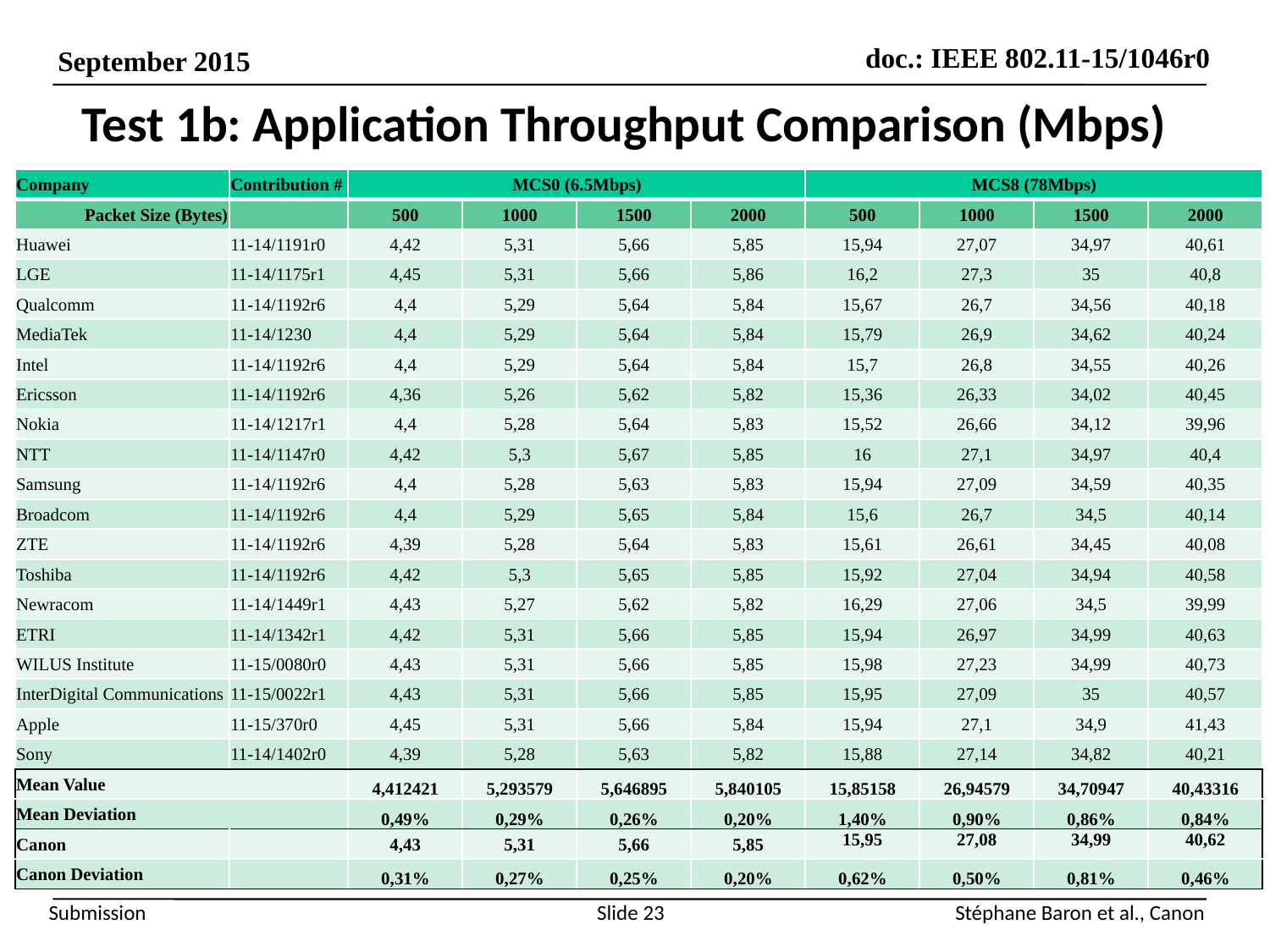

# Test 1b: Application Throughput Comparison (Mbps)
| Company | Contribution # | MCS0 (6.5Mbps) |  |  |  | MCS8 (78Mbps) |  |  |  |
| --- | --- | --- | --- | --- | --- | --- | --- | --- | --- |
| Packet Size (Bytes) |  | 500 | 1000 | 1500 | 2000 | 500 | 1000 | 1500 | 2000 |
| Huawei | 11-14/1191r0 | 4,42 | 5,31 | 5,66 | 5,85 | 15,94 | 27,07 | 34,97 | 40,61 |
| LGE | 11-14/1175r1 | 4,45 | 5,31 | 5,66 | 5,86 | 16,2 | 27,3 | 35 | 40,8 |
| Qualcomm | 11-14/1192r6 | 4,4 | 5,29 | 5,64 | 5,84 | 15,67 | 26,7 | 34,56 | 40,18 |
| MediaTek | 11-14/1230 | 4,4 | 5,29 | 5,64 | 5,84 | 15,79 | 26,9 | 34,62 | 40,24 |
| Intel | 11-14/1192r6 | 4,4 | 5,29 | 5,64 | 5,84 | 15,7 | 26,8 | 34,55 | 40,26 |
| Ericsson | 11-14/1192r6 | 4,36 | 5,26 | 5,62 | 5,82 | 15,36 | 26,33 | 34,02 | 40,45 |
| Nokia | 11-14/1217r1 | 4,4 | 5,28 | 5,64 | 5,83 | 15,52 | 26,66 | 34,12 | 39,96 |
| NTT | 11-14/1147r0 | 4,42 | 5,3 | 5,67 | 5,85 | 16 | 27,1 | 34,97 | 40,4 |
| Samsung | 11-14/1192r6 | 4,4 | 5,28 | 5,63 | 5,83 | 15,94 | 27,09 | 34,59 | 40,35 |
| Broadcom | 11-14/1192r6 | 4,4 | 5,29 | 5,65 | 5,84 | 15,6 | 26,7 | 34,5 | 40,14 |
| ZTE | 11-14/1192r6 | 4,39 | 5,28 | 5,64 | 5,83 | 15,61 | 26,61 | 34,45 | 40,08 |
| Toshiba | 11-14/1192r6 | 4,42 | 5,3 | 5,65 | 5,85 | 15,92 | 27,04 | 34,94 | 40,58 |
| Newracom | 11-14/1449r1 | 4,43 | 5,27 | 5,62 | 5,82 | 16,29 | 27,06 | 34,5 | 39,99 |
| ETRI | 11-14/1342r1 | 4,42 | 5,31 | 5,66 | 5,85 | 15,94 | 26,97 | 34,99 | 40,63 |
| WILUS Institute | 11-15/0080r0 | 4,43 | 5,31 | 5,66 | 5,85 | 15,98 | 27,23 | 34,99 | 40,73 |
| InterDigital Communications | 11-15/0022r1 | 4,43 | 5,31 | 5,66 | 5,85 | 15,95 | 27,09 | 35 | 40,57 |
| Apple | 11-15/370r0 | 4,45 | 5,31 | 5,66 | 5,84 | 15,94 | 27,1 | 34,9 | 41,43 |
| Sony | 11-14/1402r0 | 4,39 | 5,28 | 5,63 | 5,82 | 15,88 | 27,14 | 34,82 | 40,21 |
| Mean Value |  | 4,412421 | 5,293579 | 5,646895 | 5,840105 | 15,85158 | 26,94579 | 34,70947 | 40,43316 |
| Mean Deviation |  | 0,49% | 0,29% | 0,26% | 0,20% | 1,40% | 0,90% | 0,86% | 0,84% |
| Canon |  | 4,43 | 5,31 | 5,66 | 5,85 | 15,95 | 27,08 | 34,99 | 40,62 |
| Canon Deviation |  | 0,31% | 0,27% | 0,25% | 0,20% | 0,62% | 0,50% | 0,81% | 0,46% |
Slide 23